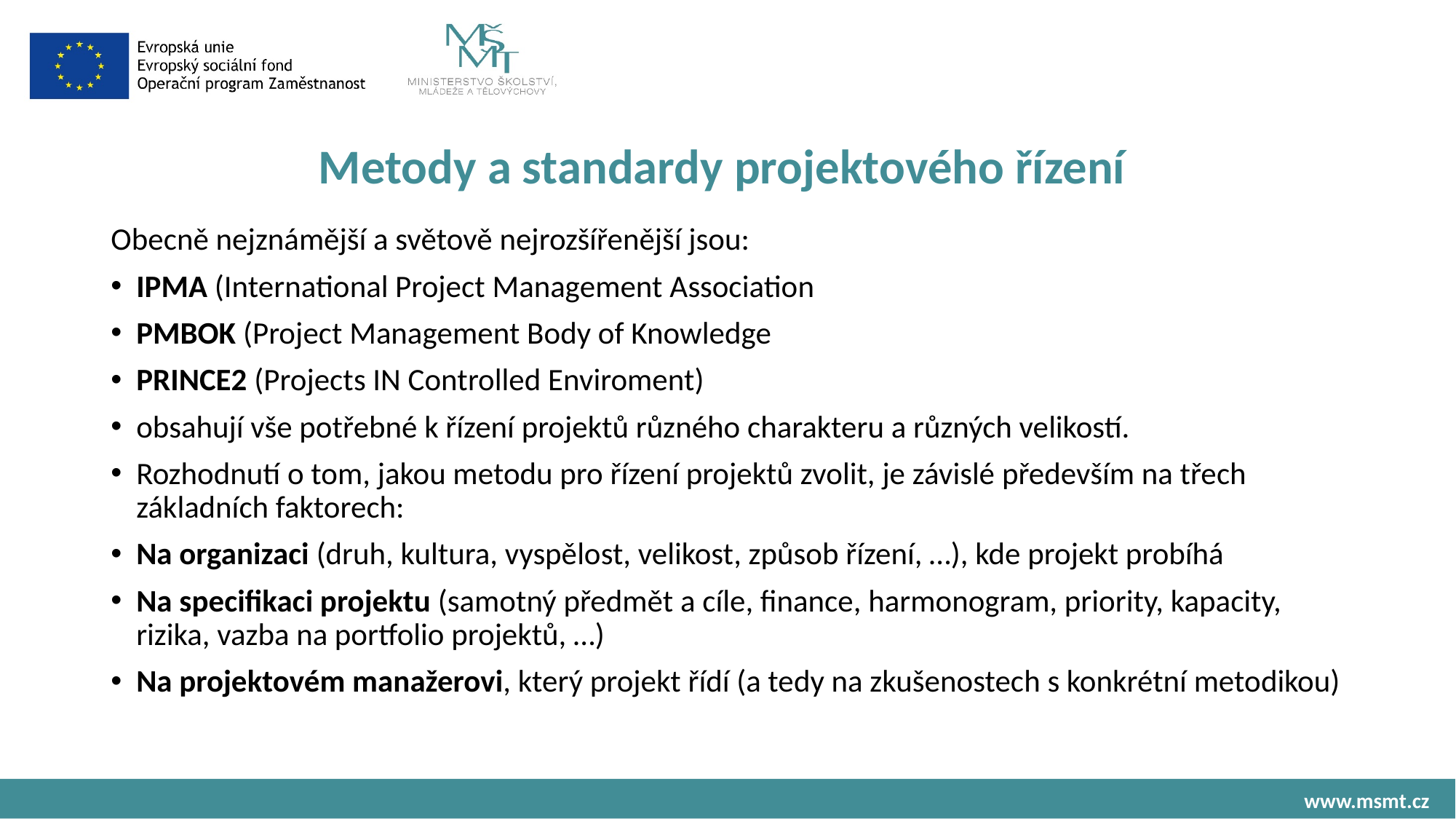

# Metody a standardy projektového řízení
Obecně nejznámější a světově nejrozšířenější jsou:
IPMA (International Project Management Association
PMBOK (Project Management Body of Knowledge
PRINCE2 (Projects IN Controlled Enviroment)
obsahují vše potřebné k řízení projektů různého charakteru a různých velikostí.
Rozhodnutí o tom, jakou metodu pro řízení projektů zvolit, je závislé především na třech základních faktorech:
Na organizaci (druh, kultura, vyspělost, velikost, způsob řízení, …), kde projekt probíhá
Na specifikaci projektu (samotný předmět a cíle, finance, harmonogram, priority, kapacity, rizika, vazba na portfolio projektů, …)
Na projektovém manažerovi, který projekt řídí (a tedy na zkušenostech s konkrétní metodikou)